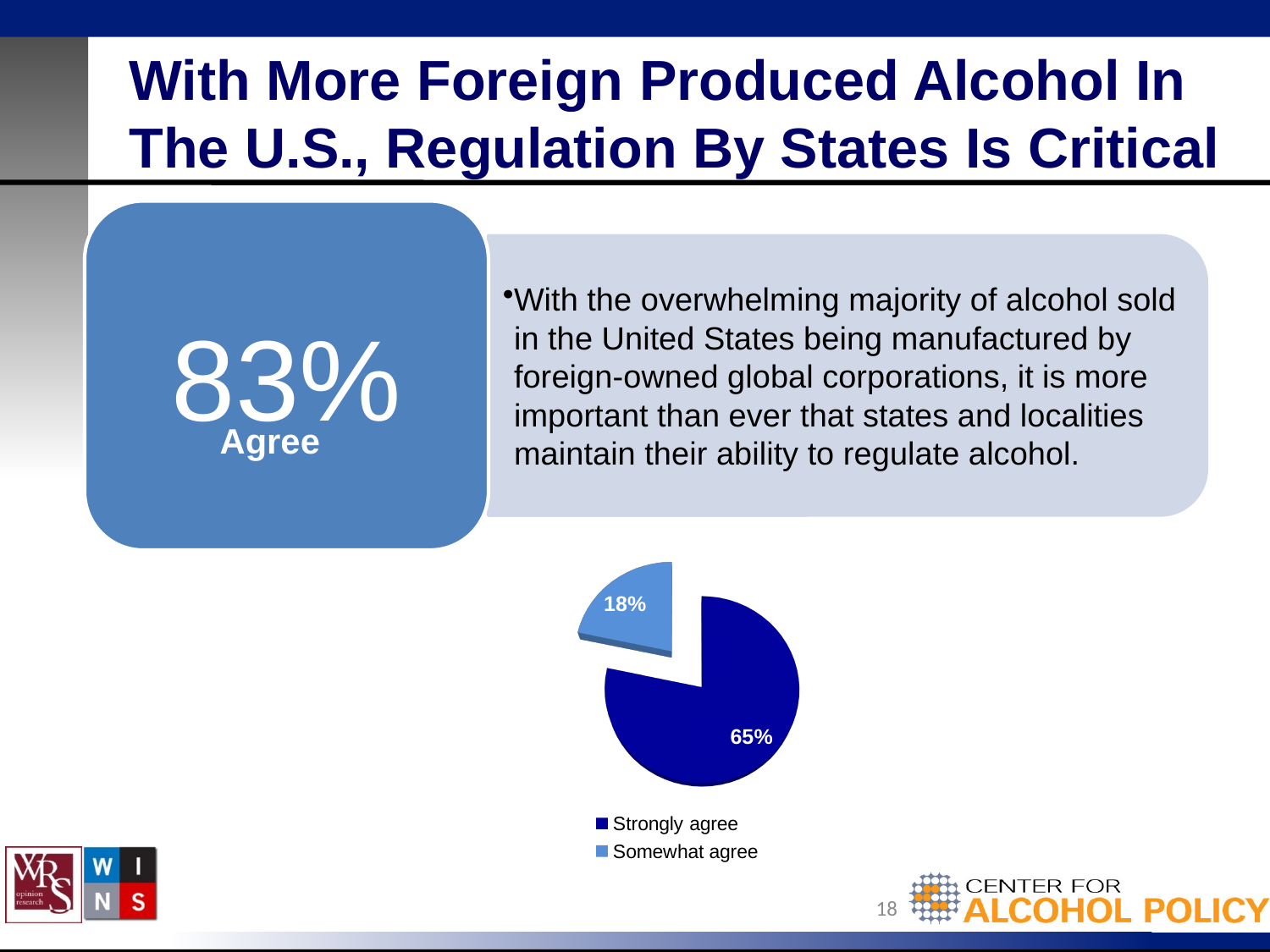

# With More Foreign Produced Alcohol In The U.S., Regulation By States Is Critical
83%
With the overwhelming majority of alcohol sold in the United States being manufactured by foreign-owned global corporations, it is more important than ever that states and localities maintain their ability to regulate alcohol.
Agree

[unsupported chart]

18